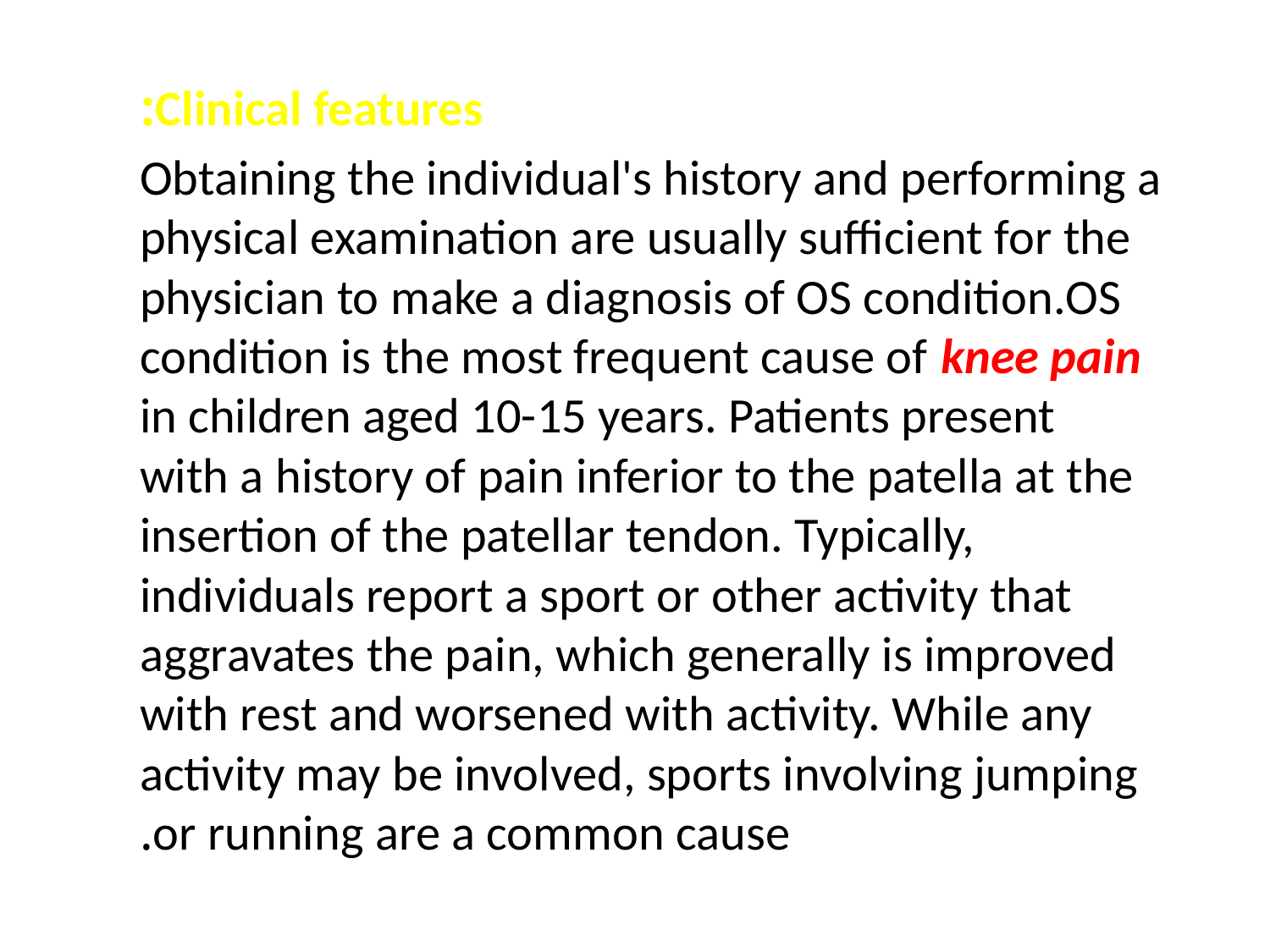

#
Clinical features:
Obtaining the individual's history and performing a physical examination are usually sufficient for the physician to make a diagnosis of OS condition.OS condition is the most frequent cause of knee pain in children aged 10-15 years. Patients present with a history of pain inferior to the patella at the insertion of the patellar tendon. Typically, individuals report a sport or other activity that aggravates the pain, which generally is improved with rest and worsened with activity. While any activity may be involved, sports involving jumping or running are a common cause.